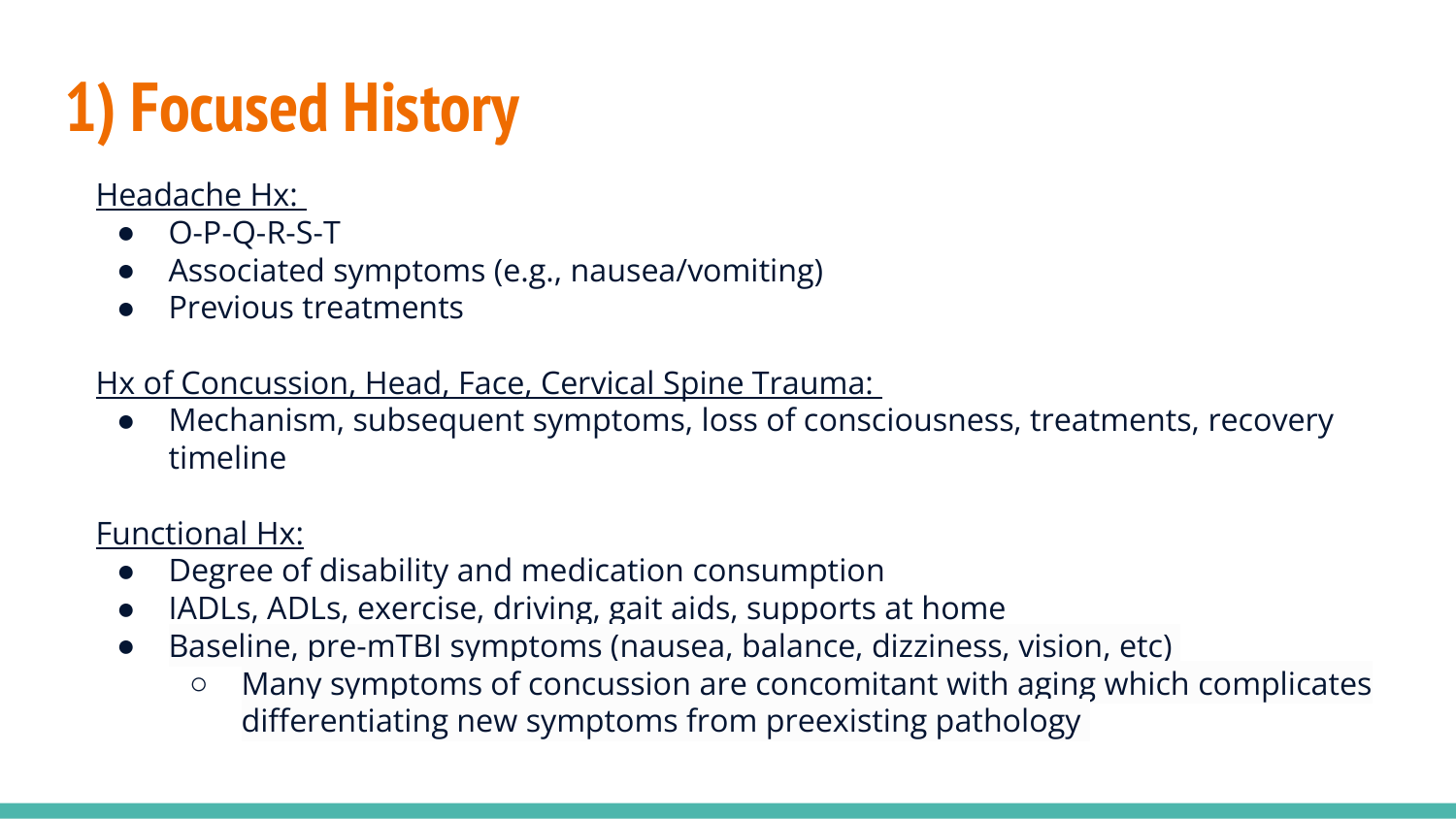

# 1) Focused History
Headache Hx:
O-P-Q-R-S-T
Associated symptoms (e.g., nausea/vomiting)
Previous treatments

Hx of Concussion, Head, Face, Cervical Spine Trauma:
Mechanism, subsequent symptoms, loss of consciousness, treatments, recovery timeline

Functional Hx:
Degree of disability and medication consumption
IADLs, ADLs, exercise, driving, gait aids, supports at home
Baseline, pre-mTBI symptoms (nausea, balance, dizziness, vision, etc)
Many symptoms of concussion are concomitant with aging which complicates differentiating new symptoms from preexisting pathology